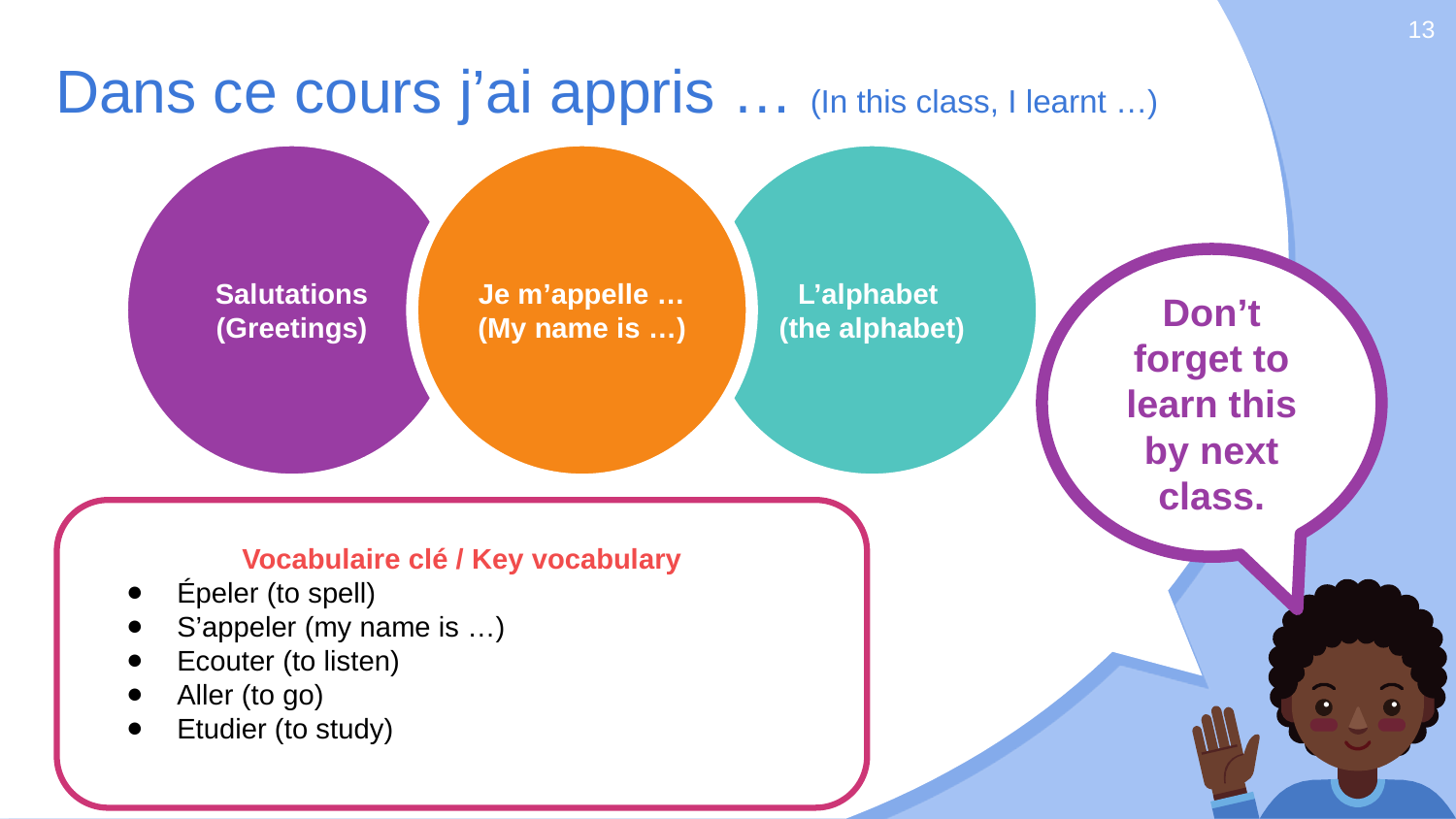

13
# Dans ce cours j’ai appris … (In this class, I learnt …)
Salutations
(Greetings)
Je m’appelle …
(My name is …)
L’alphabet
(the alphabet)
Don’t forget to learn this by next class.

Vocabulaire clé / Key vocabulary
Épeler (to spell)
S’appeler (my name is …)
Ecouter (to listen)
Aller (to go)
Etudier (to study)